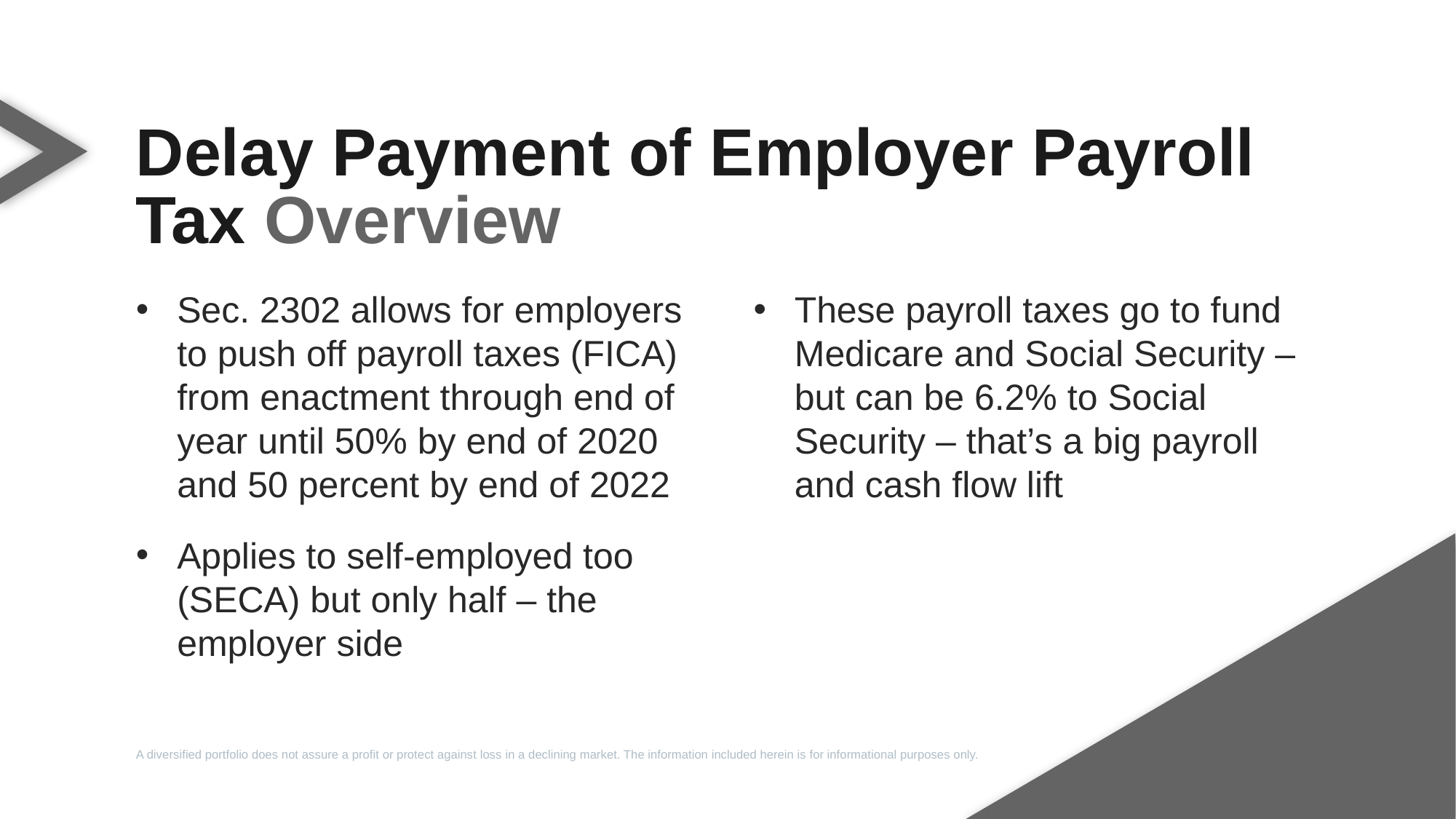

Delay Payment of Employer Payroll Tax Overview
Sec. 2302 allows for employers to push off payroll taxes (FICA) from enactment through end of year until 50% by end of 2020 and 50 percent by end of 2022
Applies to self-employed too (SECA) but only half – the employer side
These payroll taxes go to fund Medicare and Social Security – but can be 6.2% to Social Security – that’s a big payroll and cash flow lift